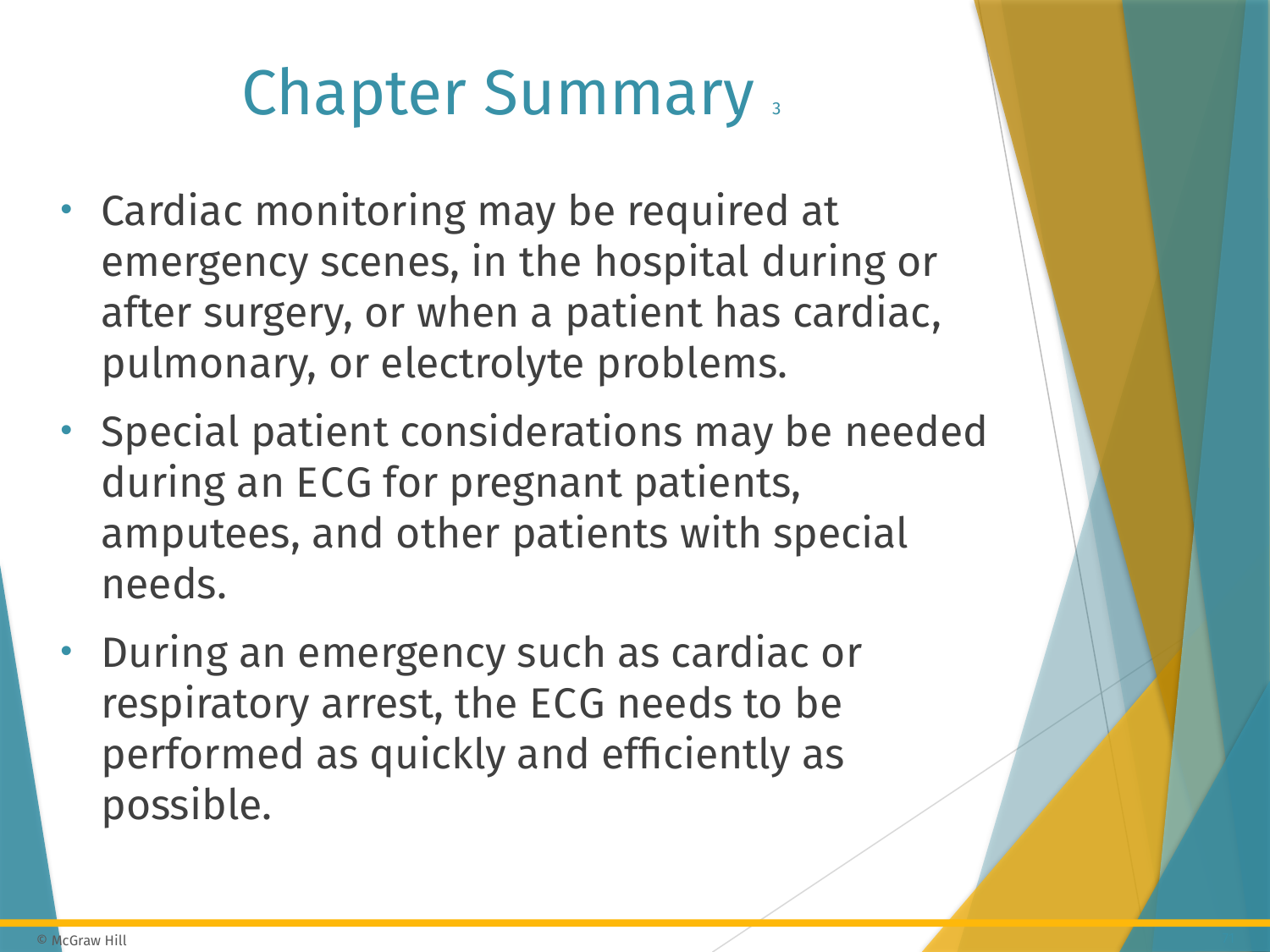

# Chapter Summary 3
Cardiac monitoring may be required at emergency scenes, in the hospital during or after surgery, or when a patient has cardiac, pulmonary, or electrolyte problems.
Special patient considerations may be needed during an E C G for pregnant patients, amputees, and other patients with special needs.
During an emergency such as cardiac or respiratory arrest, the E C G needs to be performed as quickly and efficiently as possible.
71